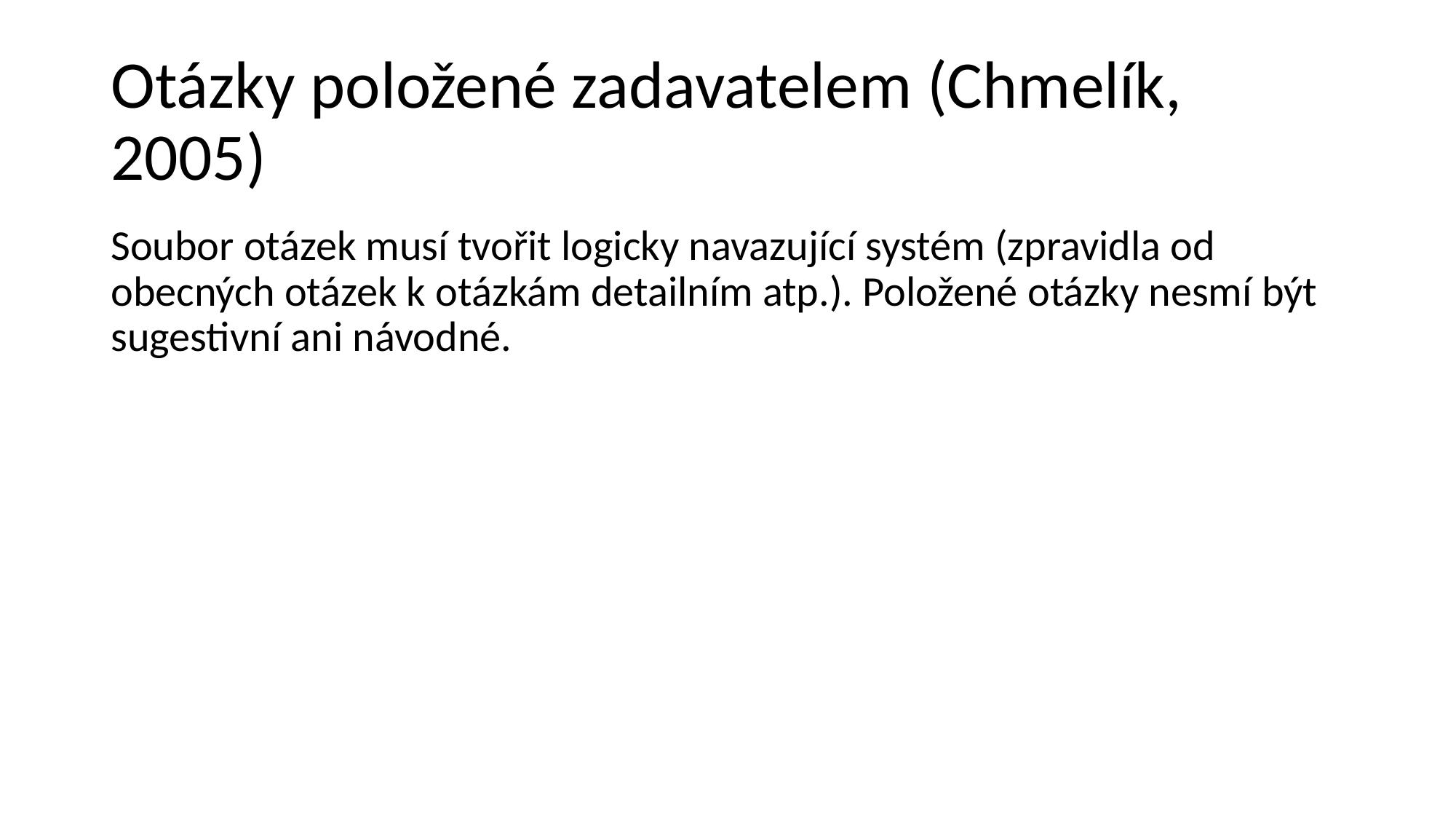

# Otázky položené zadavatelem (Chmelík, 2005)
Soubor otázek musí tvořit logicky navazující systém (zpravidla od obecných otázek k otázkám detailním atp.). Položené otázky nesmí být sugestivní ani návodné.